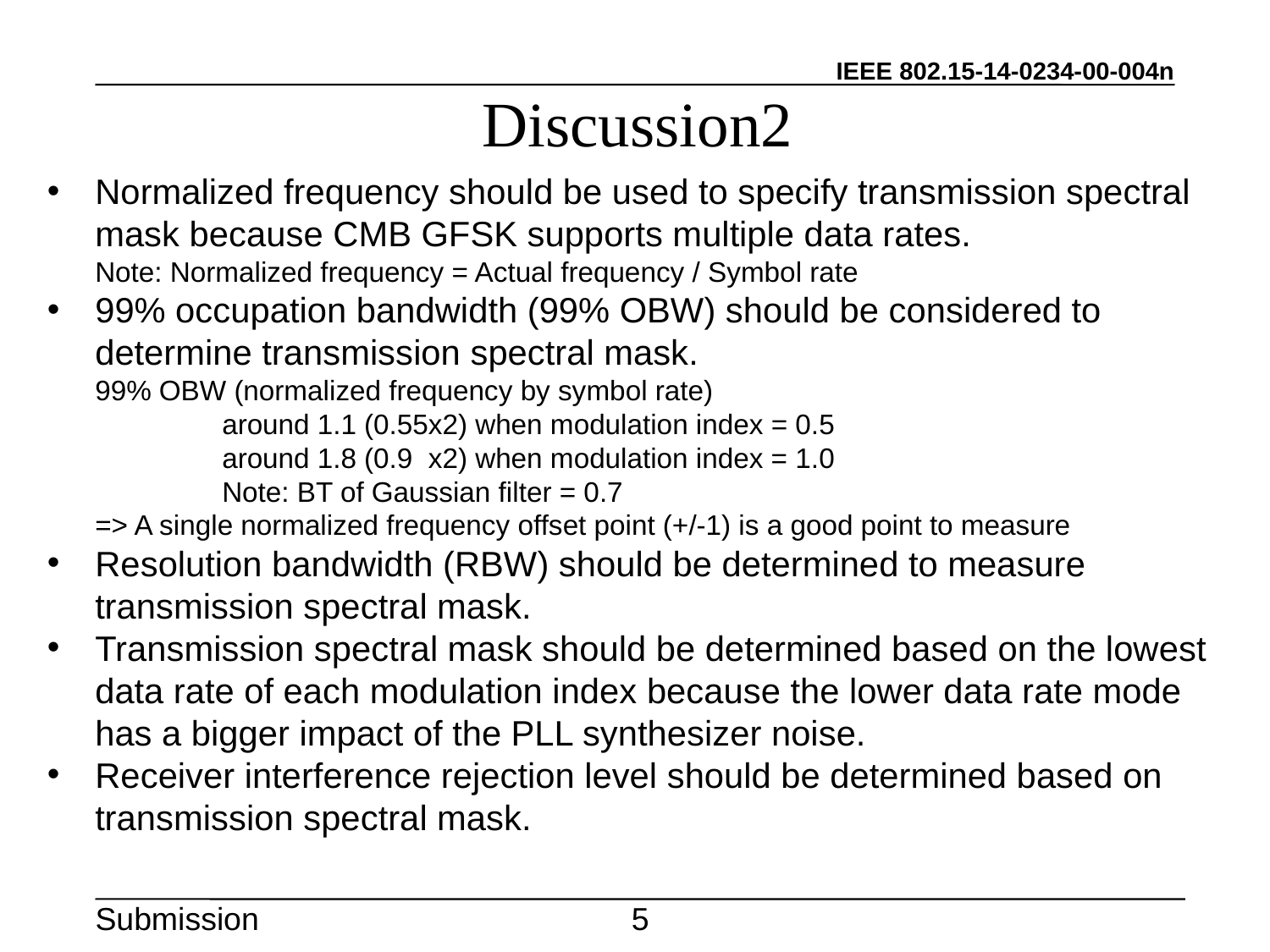

# Discussion2
Normalized frequency should be used to specify transmission spectral mask because CMB GFSK supports multiple data rates.
Note: Normalized frequency = Actual frequency / Symbol rate
99% occupation bandwidth (99% OBW) should be considered to determine transmission spectral mask.
99% OBW (normalized frequency by symbol rate)
	around 1.1 (0.55x2) when modulation index = 0.5
	around 1.8 (0.9  x2) when modulation index = 1.0
	Note: BT of Gaussian filter = 0.7
=> A single normalized frequency offset point (+/-1) is a good point to measure
Resolution bandwidth (RBW) should be determined to measure transmission spectral mask.
Transmission spectral mask should be determined based on the lowest data rate of each modulation index because the lower data rate mode has a bigger impact of the PLL synthesizer noise.
Receiver interference rejection level should be determined based on transmission spectral mask.
5